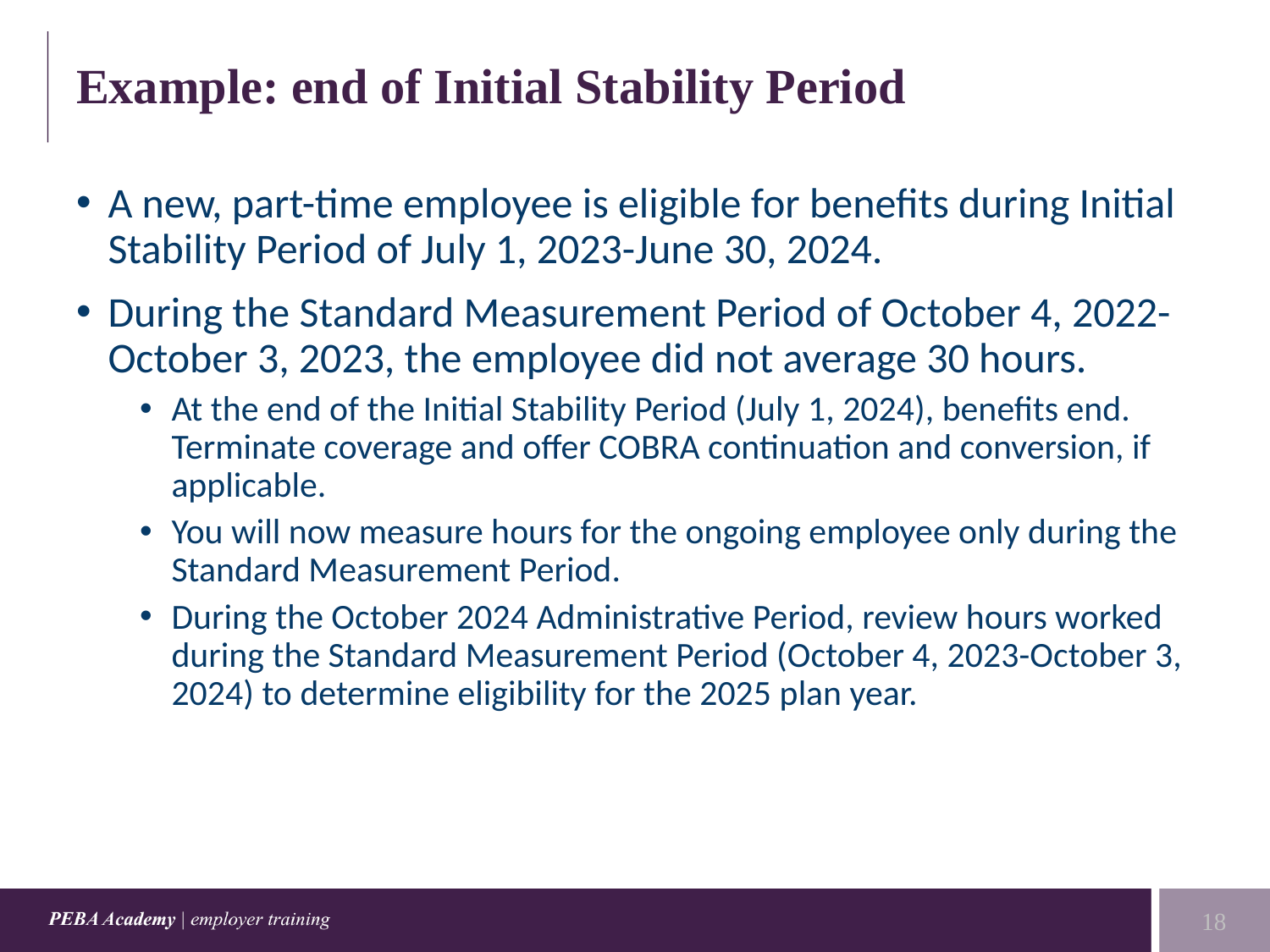

# Example: end of Initial Stability Period
A new, part-time employee is eligible for benefits during Initial Stability Period of July 1, 2023-June 30, 2024.
During the Standard Measurement Period of October 4, 2022-October 3, 2023, the employee did not average 30 hours.
At the end of the Initial Stability Period (July 1, 2024), benefits end. Terminate coverage and offer COBRA continuation and conversion, if applicable.
You will now measure hours for the ongoing employee only during the Standard Measurement Period.
During the October 2024 Administrative Period, review hours worked during the Standard Measurement Period (October 4, 2023-October 3, 2024) to determine eligibility for the 2025 plan year.
18